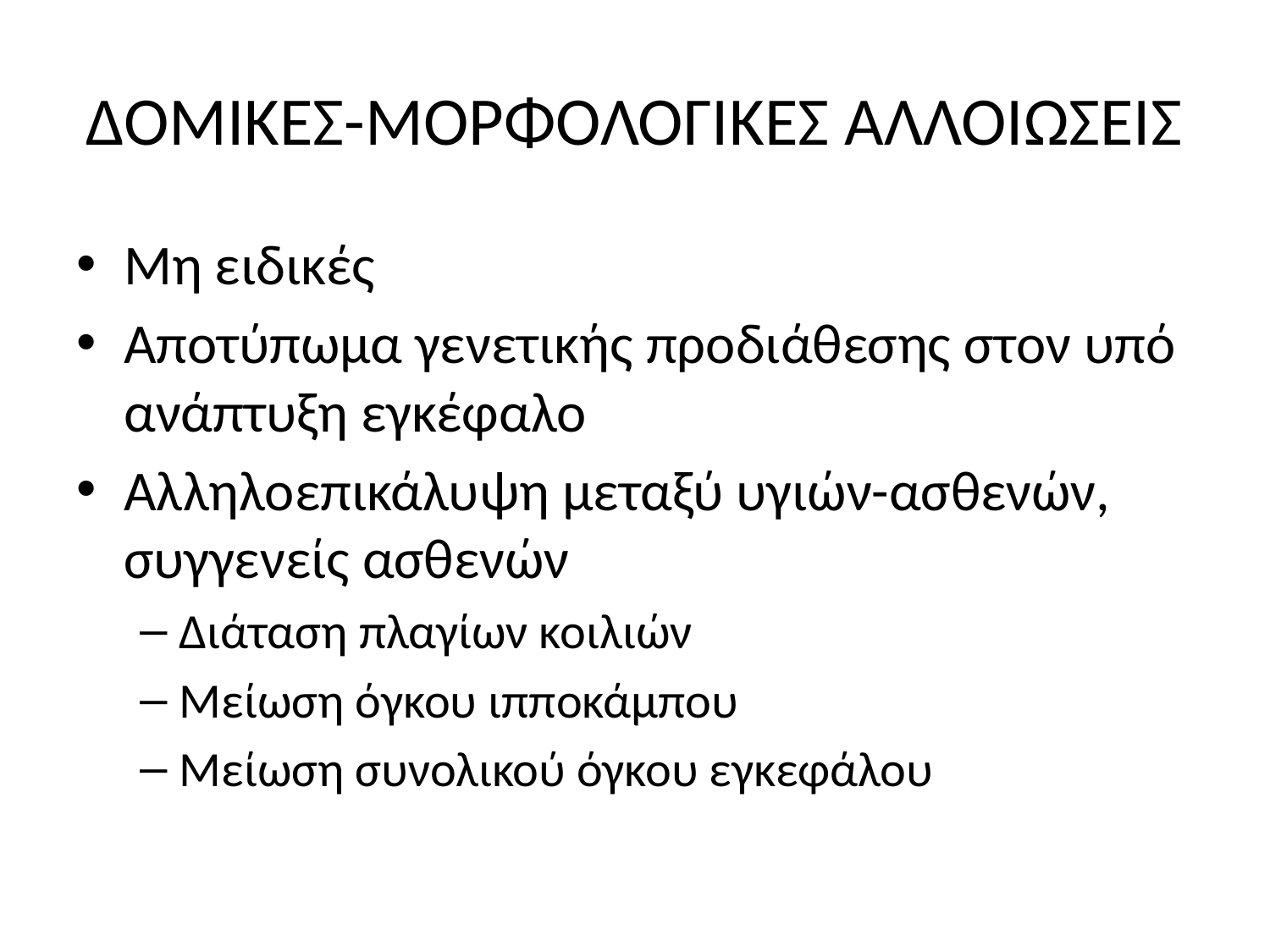

# ΔΟΜΙΚΕΣ-ΜΟΡΦΟΛΟΓΙΚΕΣ ΑΛΛΟΙΩΣΕΙΣ
Μη ειδικές
Αποτύπωμα γενετικής προδιάθεσης στον υπό ανάπτυξη εγκέφαλο
Αλληλοεπικάλυψη μεταξύ υγιών-ασθενών, συγγενείς ασθενών
Διάταση πλαγίων κοιλιών
Μείωση όγκου ιπποκάμπου
Μείωση συνολικού όγκου εγκεφάλου